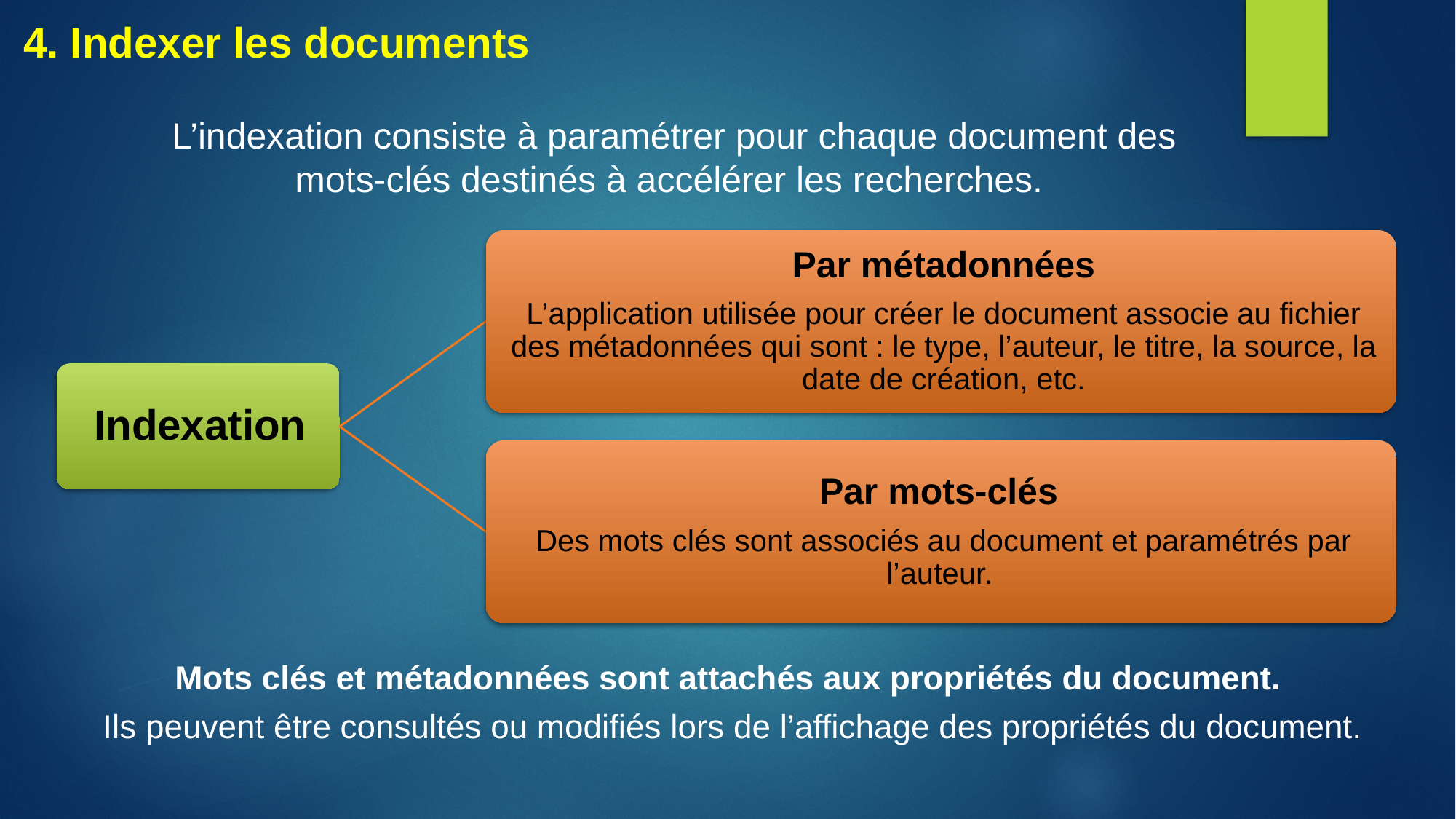

4. Indexer les documents
L’indexation consiste à paramétrer pour chaque document des mots-clés destinés à accélérer les recherches.
Indexation

Par métadonnées
L’application utilisée pour créer le document associe au fichier des métadonnées qui sont : le type, l’auteur, le titre, la source, la date de création, etc.

Par mots-clés
Des mots clés sont associés au document et paramétrés par l’auteur.
Mots clés et métadonnées sont attachés aux propriétés du document.
Ils peuvent être consultés ou modifiés lors de l’affichage des propriétés du document.